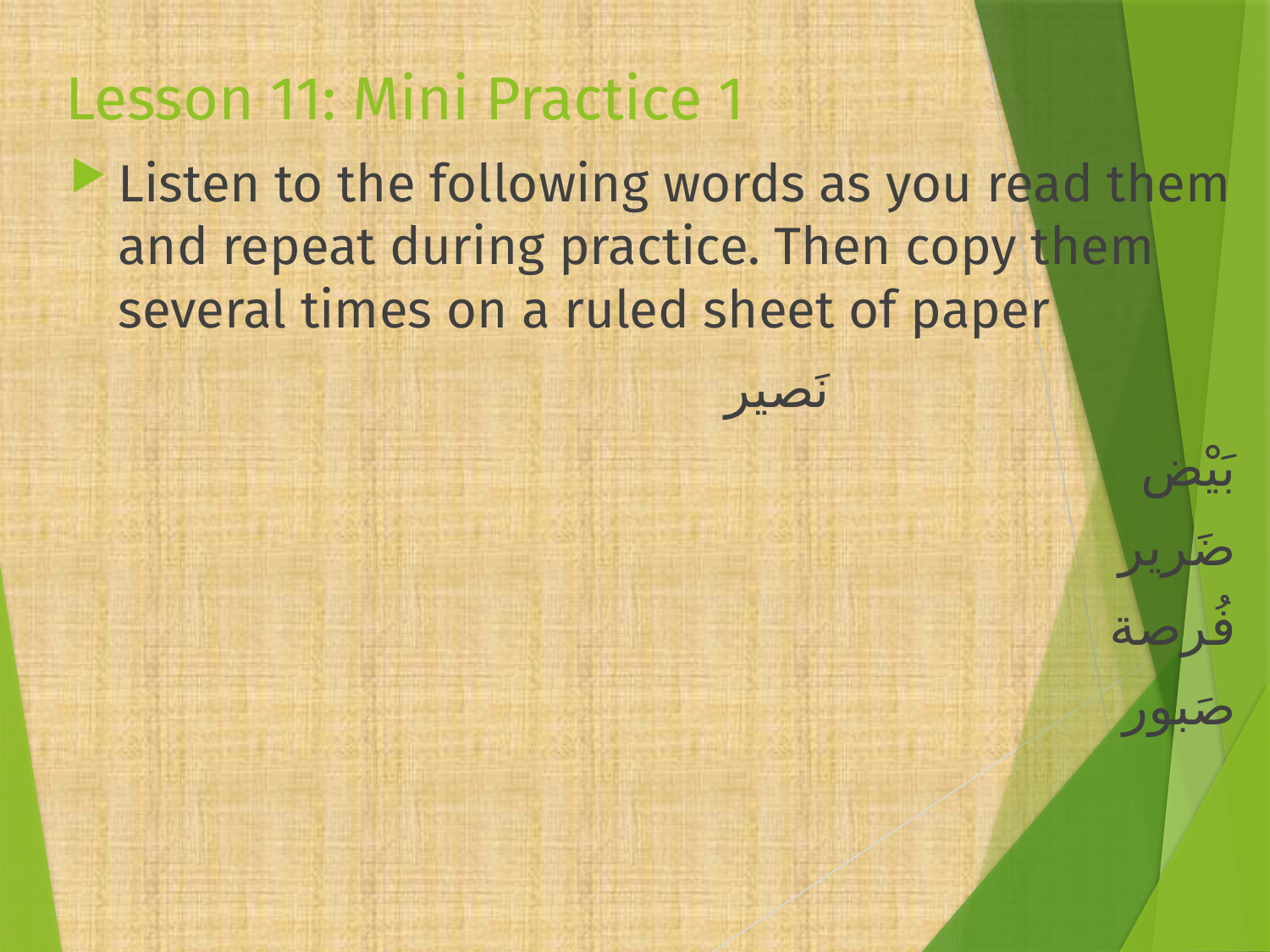

# Lesson 11: Mini Practice 1
Listen to the following words as you read them and repeat during practice. Then copy them several times on a ruled sheet of paper
       نَصير
بَيْض
ضَرير
فُرصة
صَبور